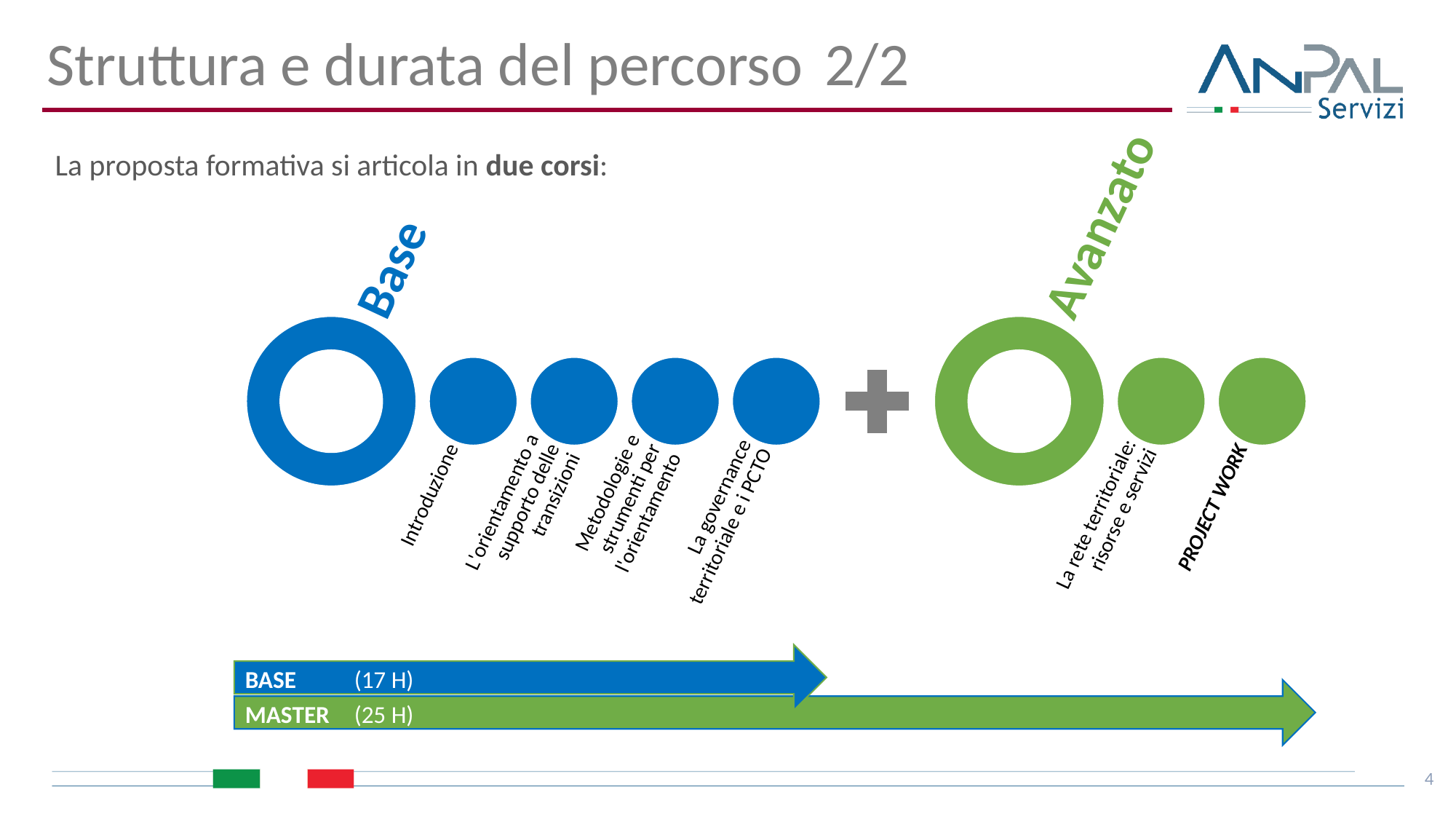

Struttura e durata del percorso	 2/2
Base
Introduzione
L'orientamento a supporto delle transizioni
Metodologie e strumenti per l'orientamento
La governance territoriale e i PCTO

Avanzato
La rete territoriale: risorse e servizi
PROJECT WORK
La proposta formativa si articola in due corsi:
BASE	(17 H)
MASTER	(25 H)
4